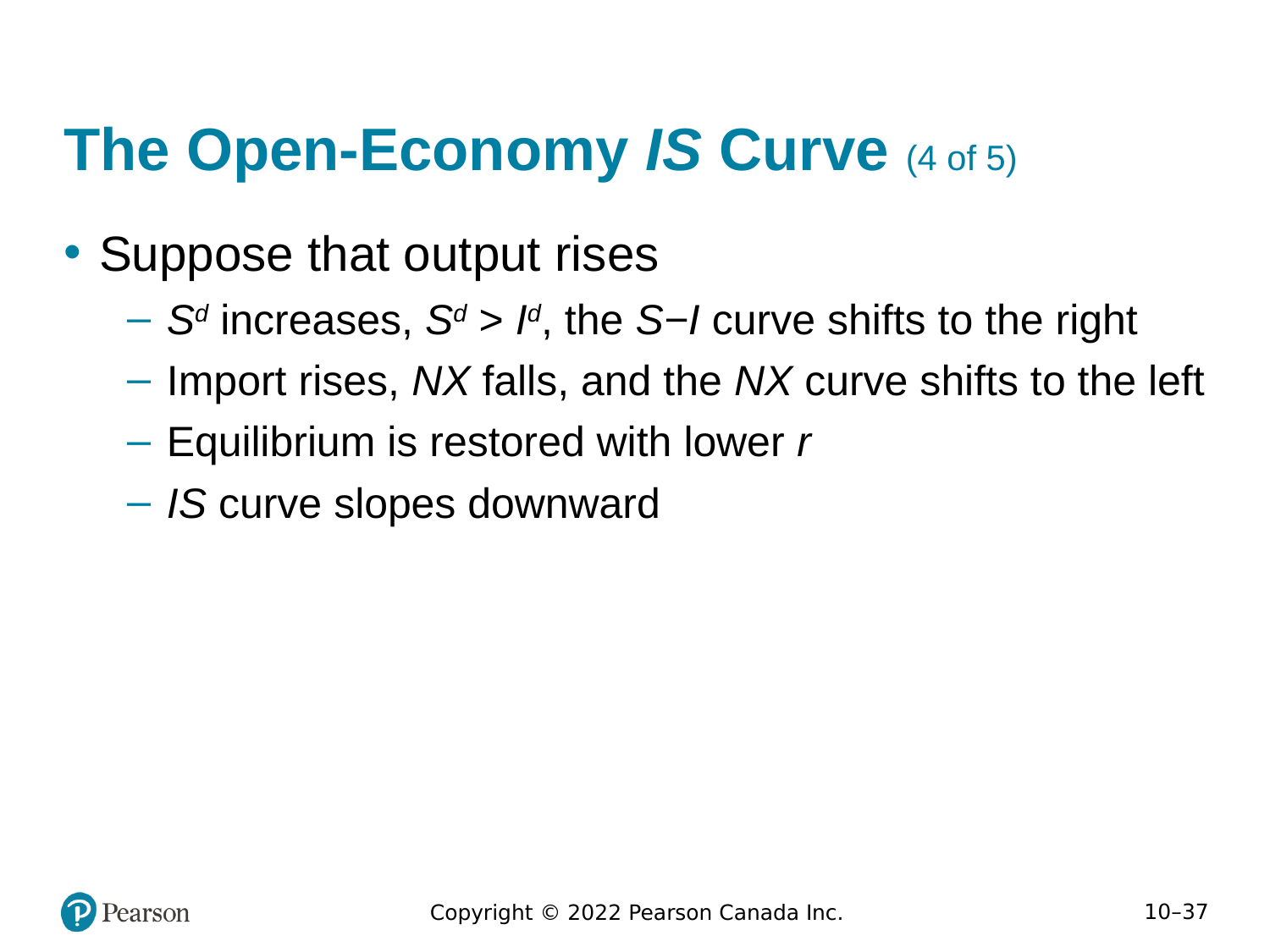

# The Open-Economy IS Curve (4 of 5)
Suppose that output rises
Sd increases, Sd > Id, the S−I curve shifts to the right
Import rises, NX falls, and the NX curve shifts to the left
Equilibrium is restored with lower r
IS curve slopes downward